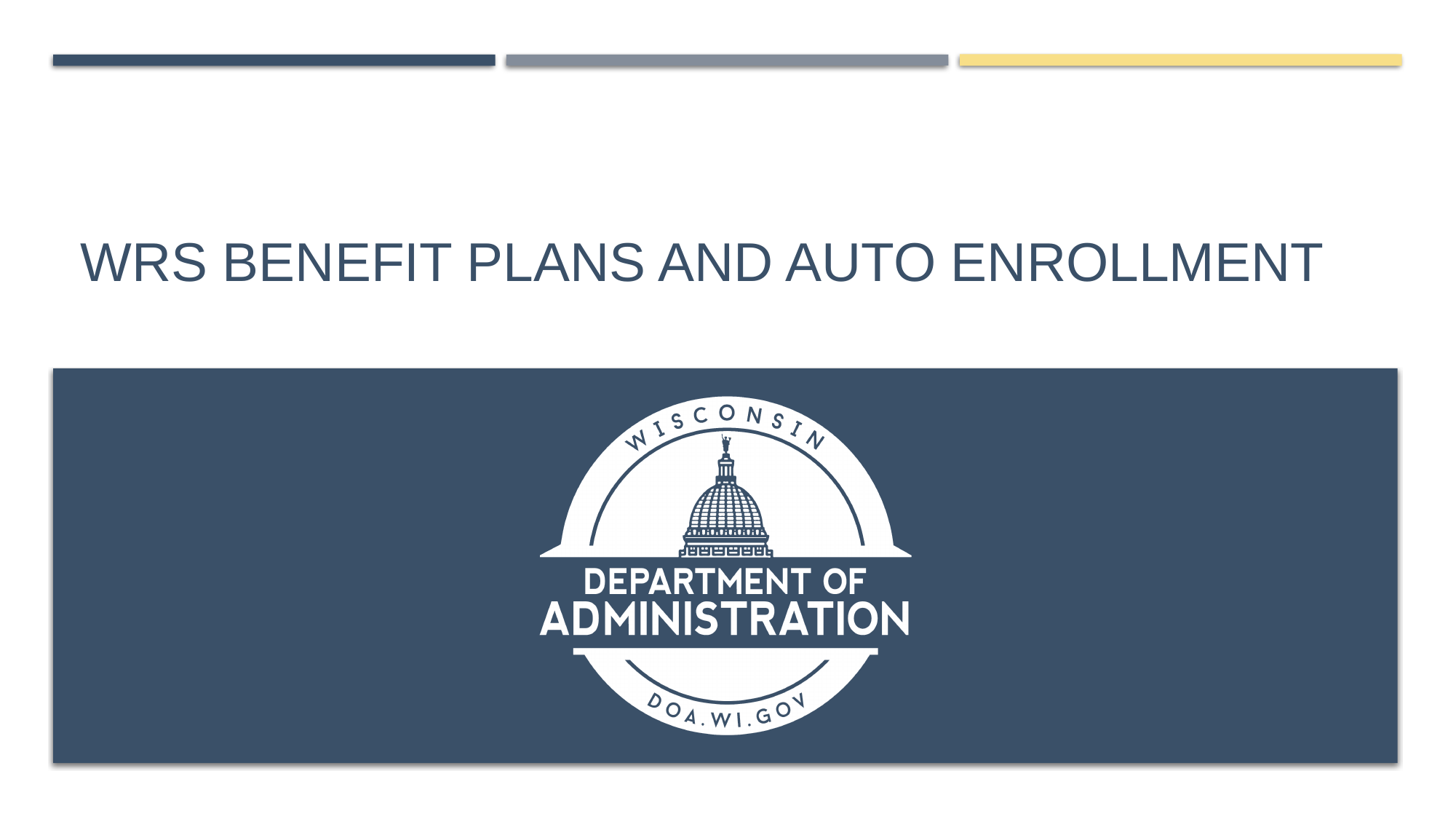

# WRS Benefit Plans and Auto Enrollment